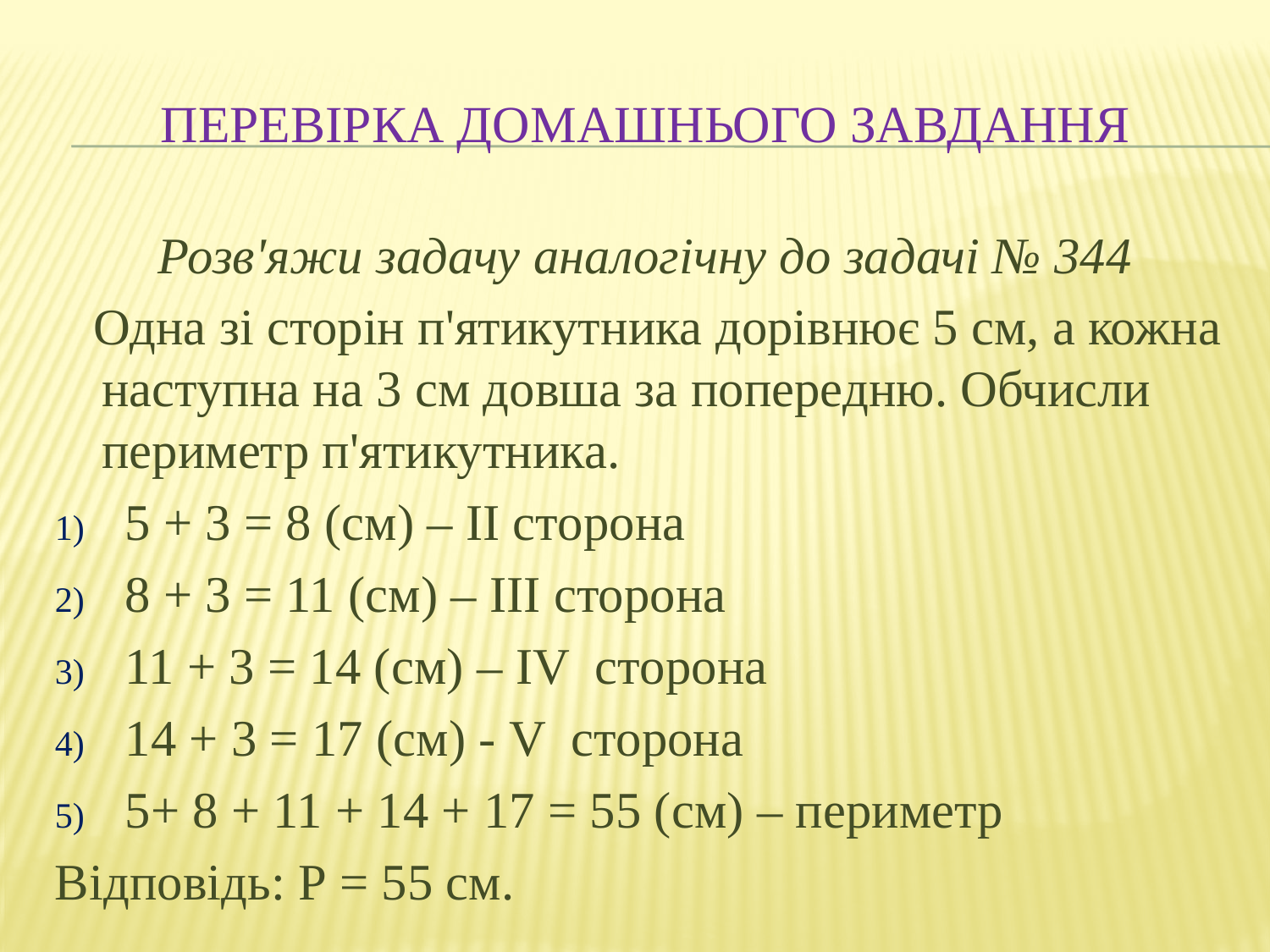

# Перевірка домашнього завдання
Розв'яжи задачу аналогічну до задачі № 344
   Одна зі сторін п'ятикутника дорівнює 5 см, а кожна наступна на 3 см довша за попередню. Обчисли периметр п'ятикутника.
5 + 3 = 8 (см) – ІІ сторона
8 + 3 = 11 (см) – ІІІ сторона
11 + 3 = 14 (см) – IV  сторона
14 + 3 = 17 (см) - V  сторона
5+ 8 + 11 + 14 + 17 = 55 (см) – периметр
Відповідь: Р = 55 см.